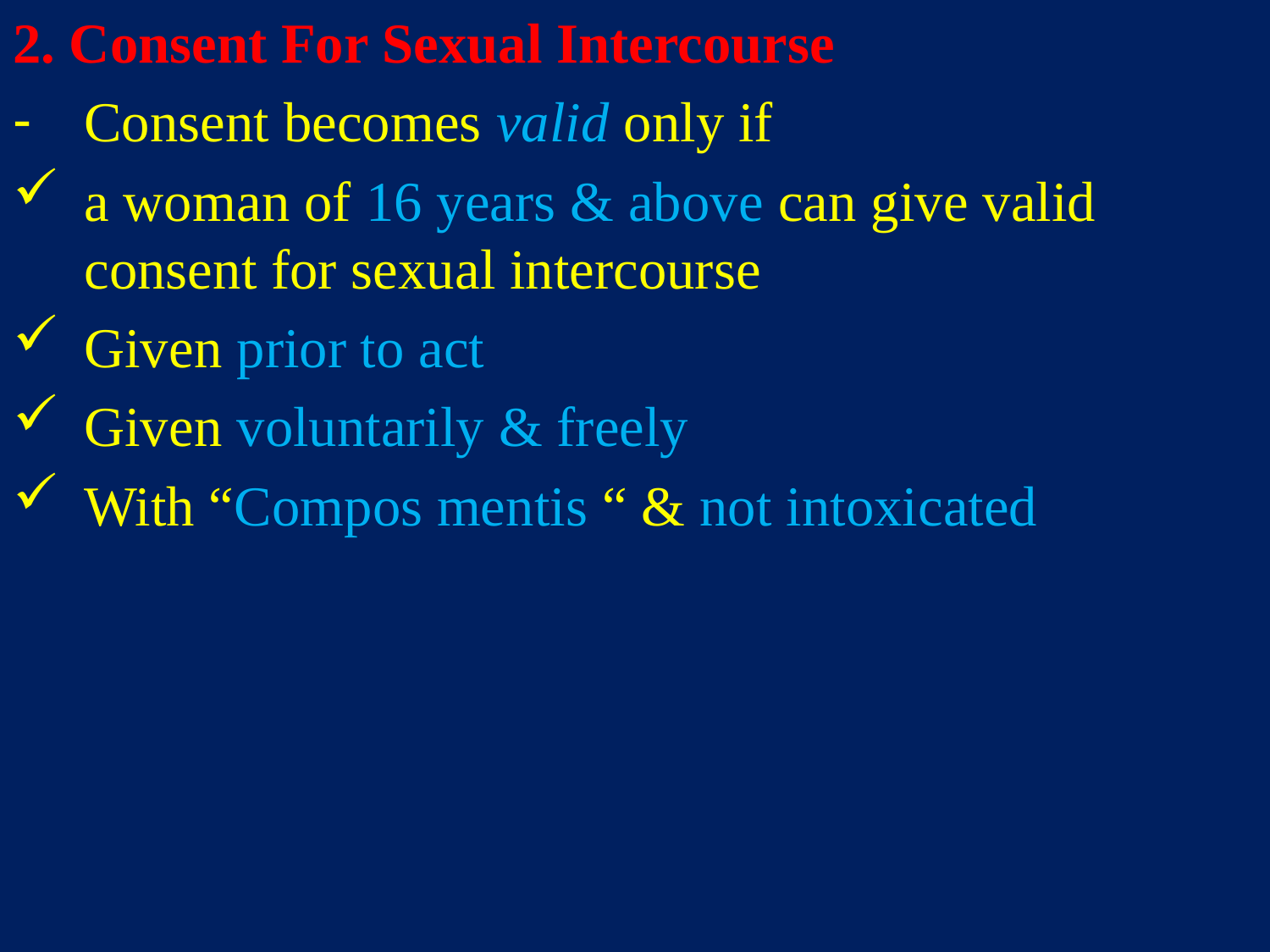

2. Consent For Sexual Intercourse
Consent becomes valid only if
a woman of 16 years & above can give valid consent for sexual intercourse
Given prior to act
Given voluntarily & freely
With “Compos mentis “ & not intoxicated